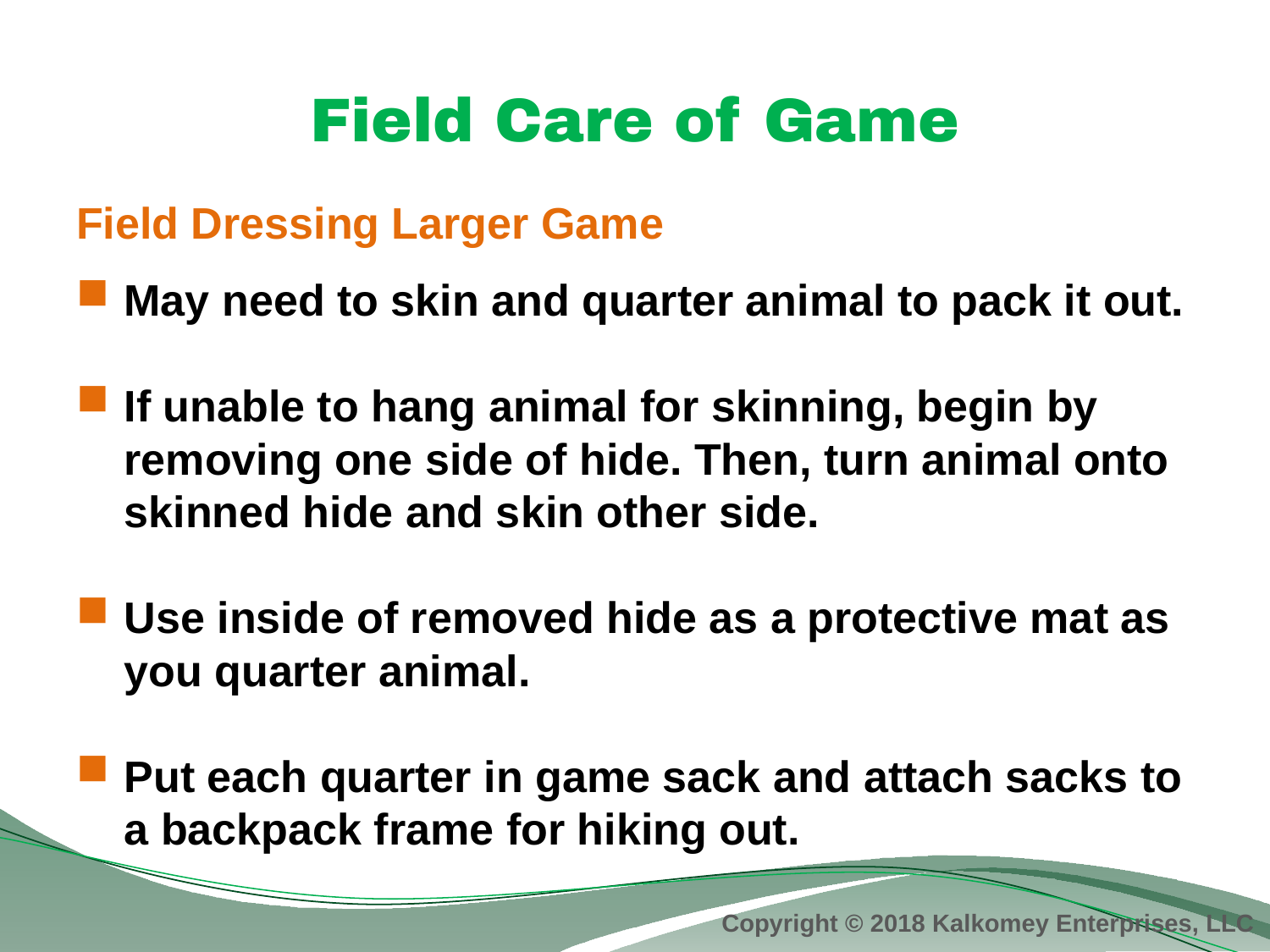

# Field Care of Game
Field Dressing Larger Game
May need to skin and quarter animal to pack it out.
If unable to hang animal for skinning, begin by removing one side of hide. Then, turn animal onto skinned hide and skin other side.
Use inside of removed hide as a protective mat as you quarter animal.
Put each quarter in game sack and attach sacks to a backpack frame for hiking out.